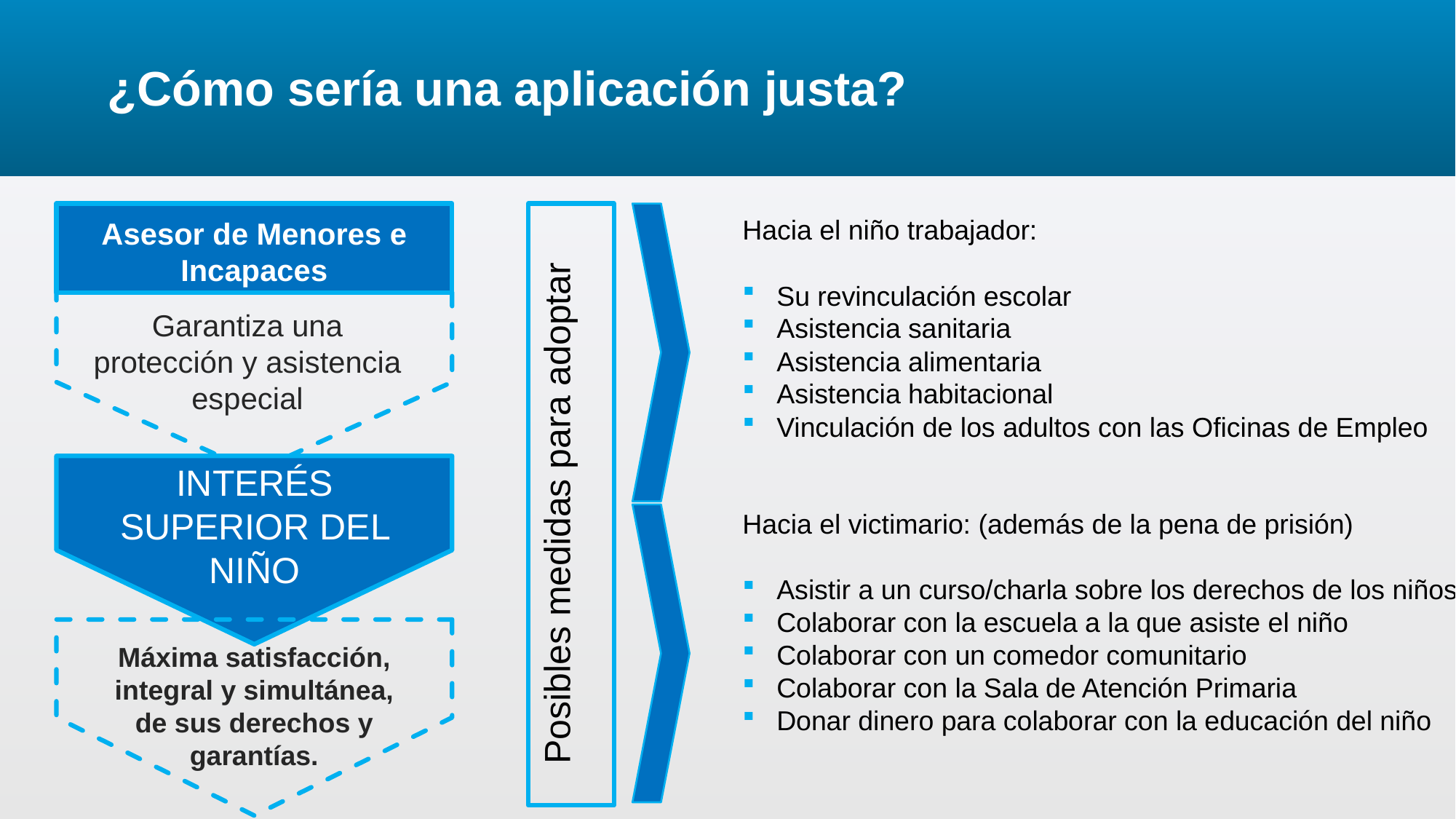

# ¿Cómo sería una aplicación justa?

Hacia el niño trabajador:

Su revinculación escolar
Asistencia sanitaria
Asistencia alimentaria
Asistencia habitacional
Vinculación de los adultos con las Oficinas de Empleo
Asesor de Menores e Incapaces
Posibles medidas para adoptar
Garantiza una protección y asistencia especial

INTERÉS SUPERIOR DEL NIÑO
Hacia el victimario: (además de la pena de prisión)

Asistir a un curso/charla sobre los derechos de los niños
Colaborar con la escuela a la que asiste el niño
Colaborar con un comedor comunitario
Colaborar con la Sala de Atención Primaria
Donar dinero para colaborar con la educación del niño

Máxima satisfacción, integral y simultánea, de sus derechos y garantías.